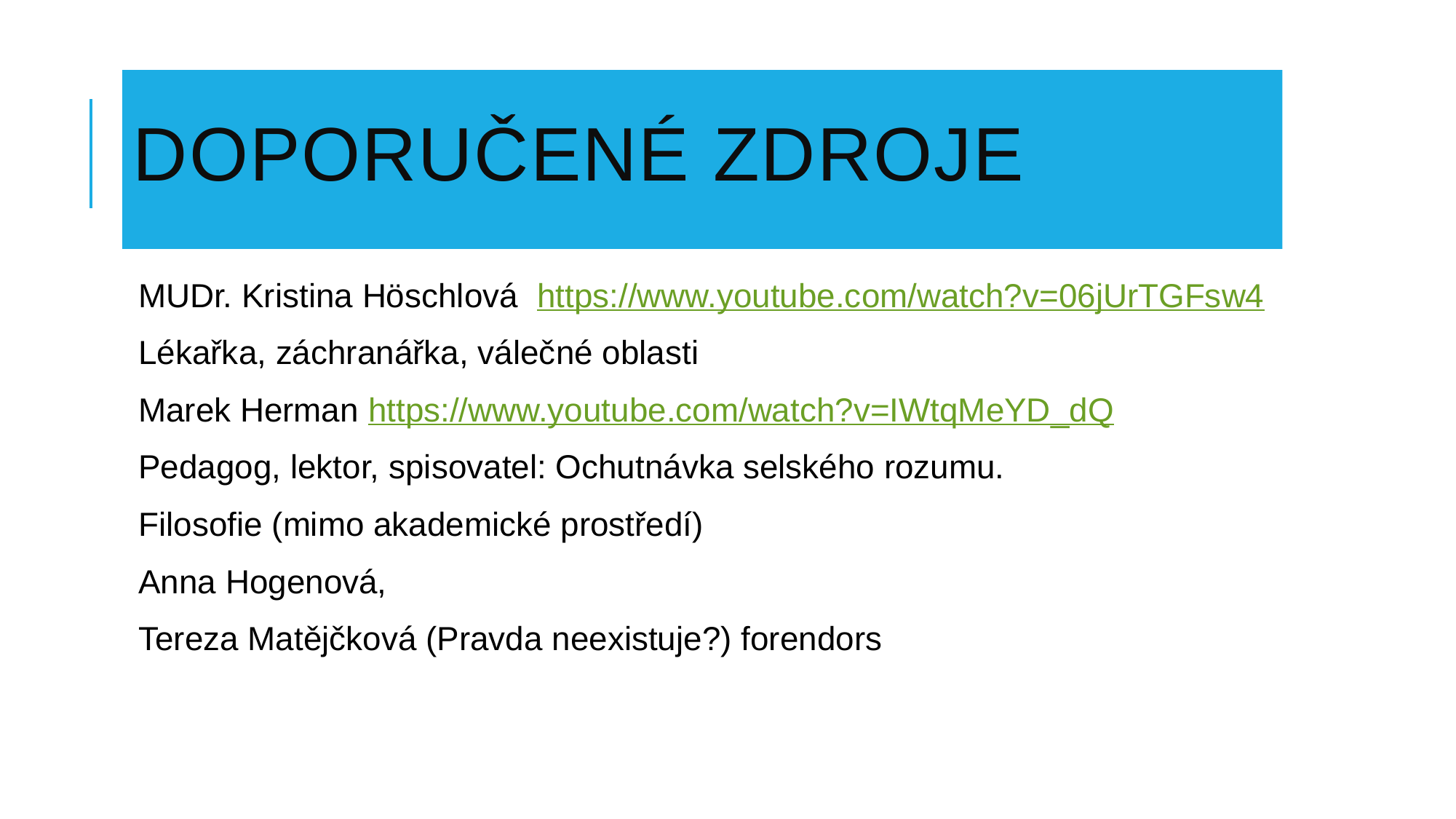

# Doporučené zdroje
MUDr. Kristina Höschlová  https://www.youtube.com/watch?v=06jUrTGFsw4
Lékařka, záchranářka, válečné oblasti
Marek Herman https://www.youtube.com/watch?v=IWtqMeYD_dQ
Pedagog, lektor, spisovatel: Ochutnávka selského rozumu.
Filosofie (mimo akademické prostředí)
Anna Hogenová,
Tereza Matějčková (Pravda neexistuje?) forendors